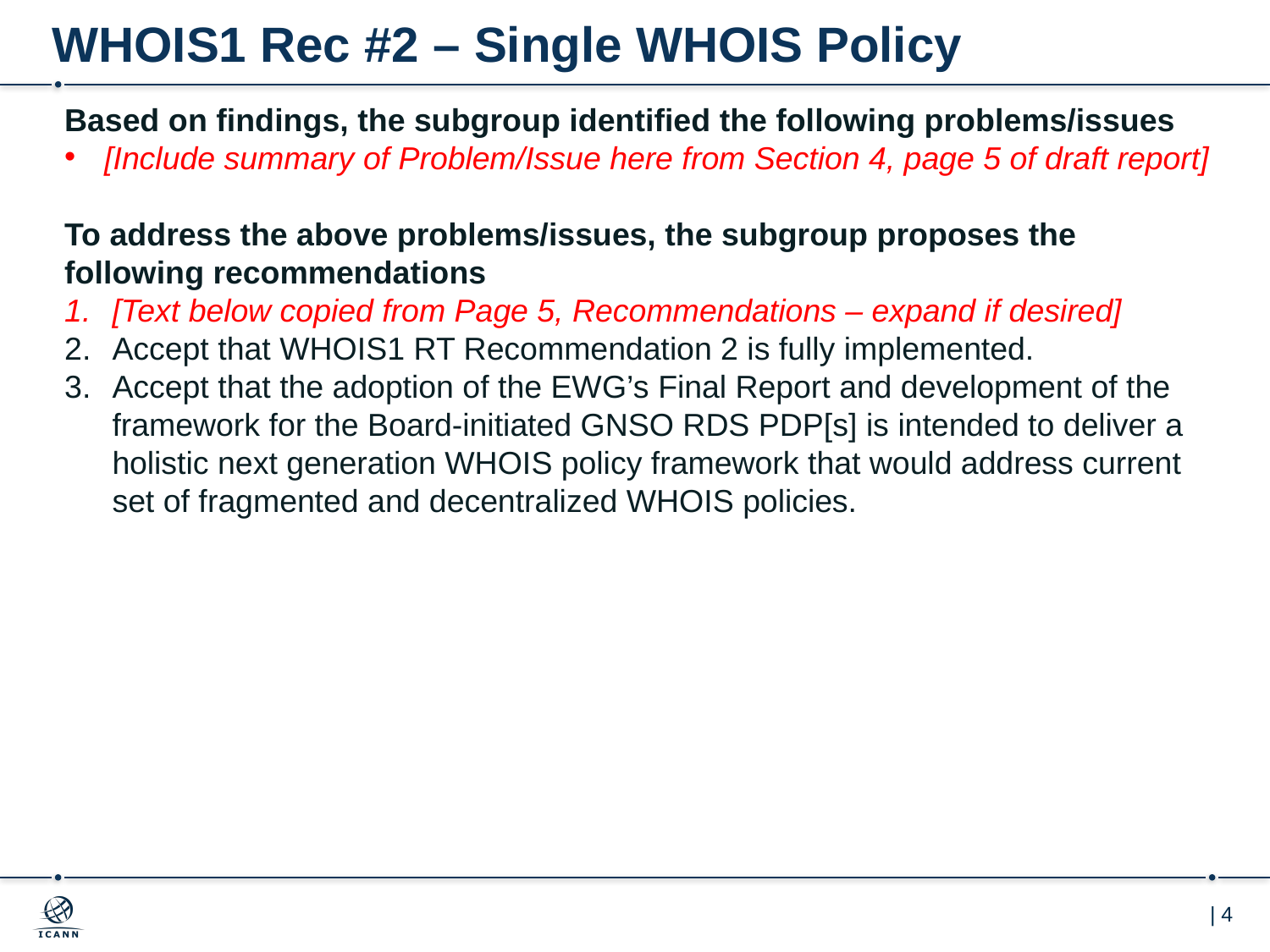

# WHOIS1 Rec #2 – Single WHOIS Policy
Based on findings, the subgroup identified the following problems/issues
[Include summary of Problem/Issue here from Section 4, page 5 of draft report]

To address the above problems/issues, the subgroup proposes the following recommendations
[Text below copied from Page 5, Recommendations – expand if desired]
Accept that WHOIS1 RT Recommendation 2 is fully implemented.
Accept that the adoption of the EWG’s Final Report and development of the framework for the Board-initiated GNSO RDS PDP[s] is intended to deliver a holistic next generation WHOIS policy framework that would address current set of fragmented and decentralized WHOIS policies.